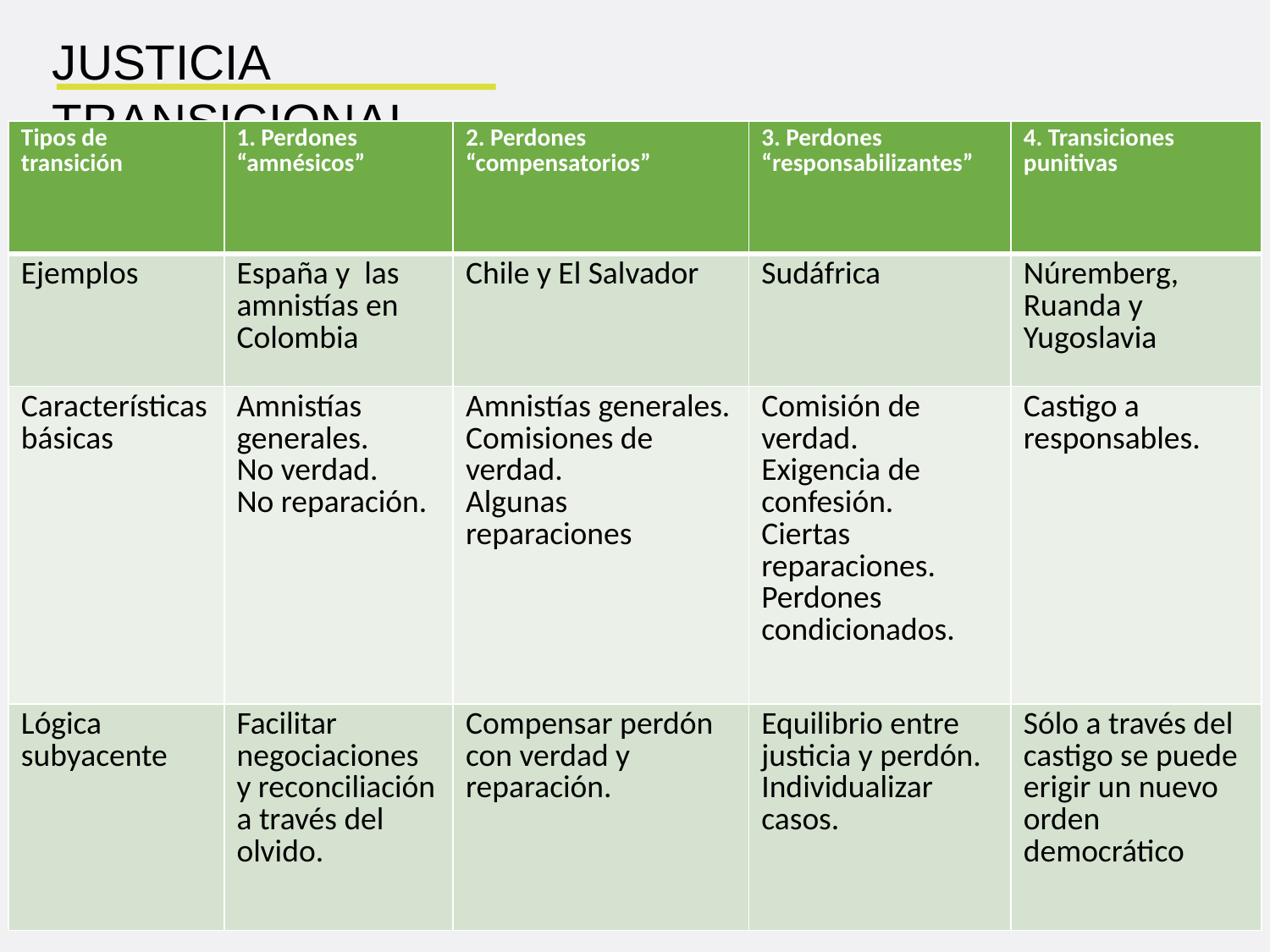

JUSTICIA TRANSICIONAL

| Tipos de transición | 1. Perdones “amnésicos” | 2. Perdones “compensatorios” | 3. Perdones “responsabilizantes” | 4. Transiciones punitivas |
| --- | --- | --- | --- | --- |
| Ejemplos | España y las amnistías en Colombia | Chile y El Salvador | Sudáfrica | Núremberg, Ruanda y Yugoslavia |
| Características básicas | Amnistías generales. No verdad. No reparación. | Amnistías generales. Comisiones de verdad. Algunas reparaciones | Comisión de verdad. Exigencia de confesión. Ciertas reparaciones. Perdones condicionados. | Castigo a responsables. |
| Lógica subyacente | Facilitar negociaciones y reconciliación a través del olvido. | Compensar perdón con verdad y reparación. | Equilibrio entre justicia y perdón. Individualizar casos. | Sólo a través del castigo se puede erigir un nuevo orden democrático |